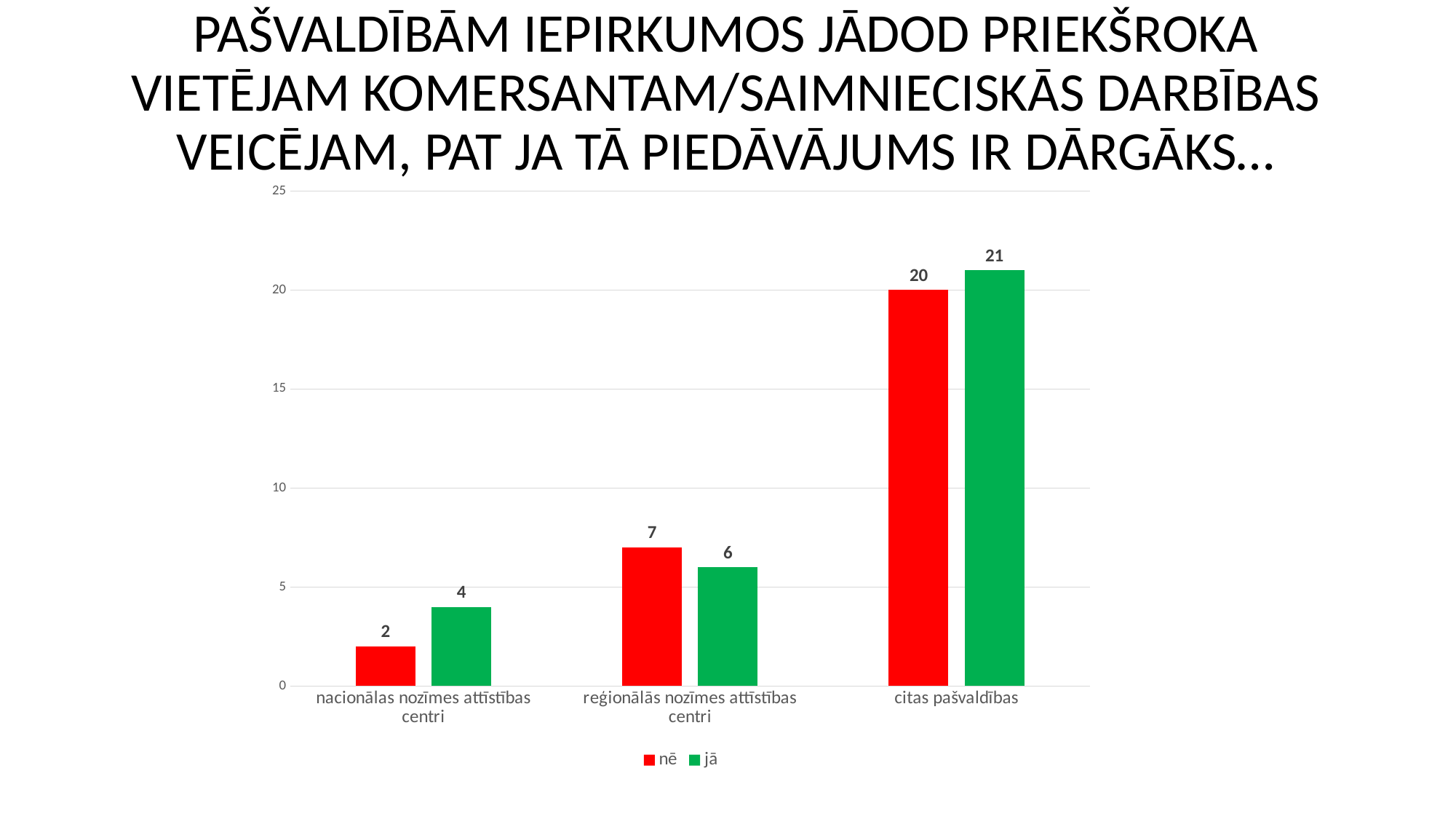

# PAŠVALDĪBĀM IEPIRKUMOS JĀDOD PRIEKŠROKA VIETĒJAM KOMERSANTAM/SAIMNIECISKĀS DARBĪBAS VEICĒJAM, PAT JA TĀ PIEDĀVĀJUMS IR DĀRGĀKS…

### Chart

| Category | nē | jā |
|---|---|---|
| nacionālas nozīmes attīstības centri | 2.0 | 4.0 |
| reģionālās nozīmes attīstības centri | 7.0 | 6.0 |
| citas pašvaldības | 20.0 | 21.0 |